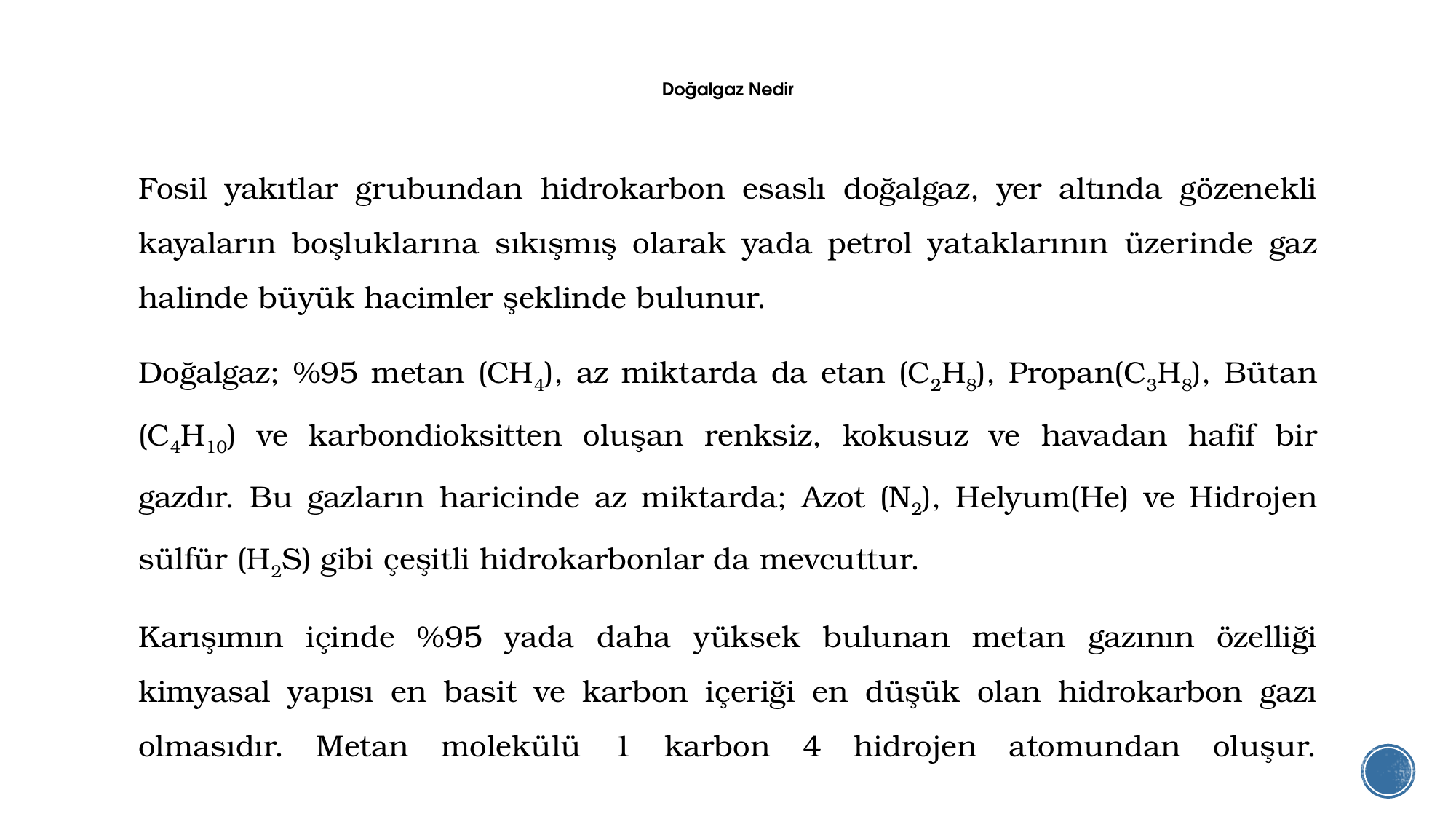

# Doğalgaz Nedir
Fosil yakıtlar grubundan hidrokarbon esaslı doğalgaz, yer altında gözenekli kayaların boşluklarına sıkışmış olarak yada petrol yataklarının üzerinde gaz halinde büyük hacimler şeklinde bulunur.
Doğalgaz; %95 metan (CH4), az miktarda da etan (C2H8), Propan(C3H8), Bütan (C4H10) ve karbondioksitten oluşan renksiz, kokusuz ve havadan hafif bir gazdır. Bu gazların haricinde az miktarda; Azot (N2), Helyum(He) ve Hidrojen sülfür (H2S) gibi çeşitli hidrokarbonlar da mevcuttur.
Karışımın içinde %95 yada daha yüksek bulunan metan gazının özelliği kimyasal yapısı en basit ve karbon içeriği en düşük olan hidrokarbon gazı olmasıdır. Metan molekülü 1 karbon 4 hidrojen atomundan oluşur.